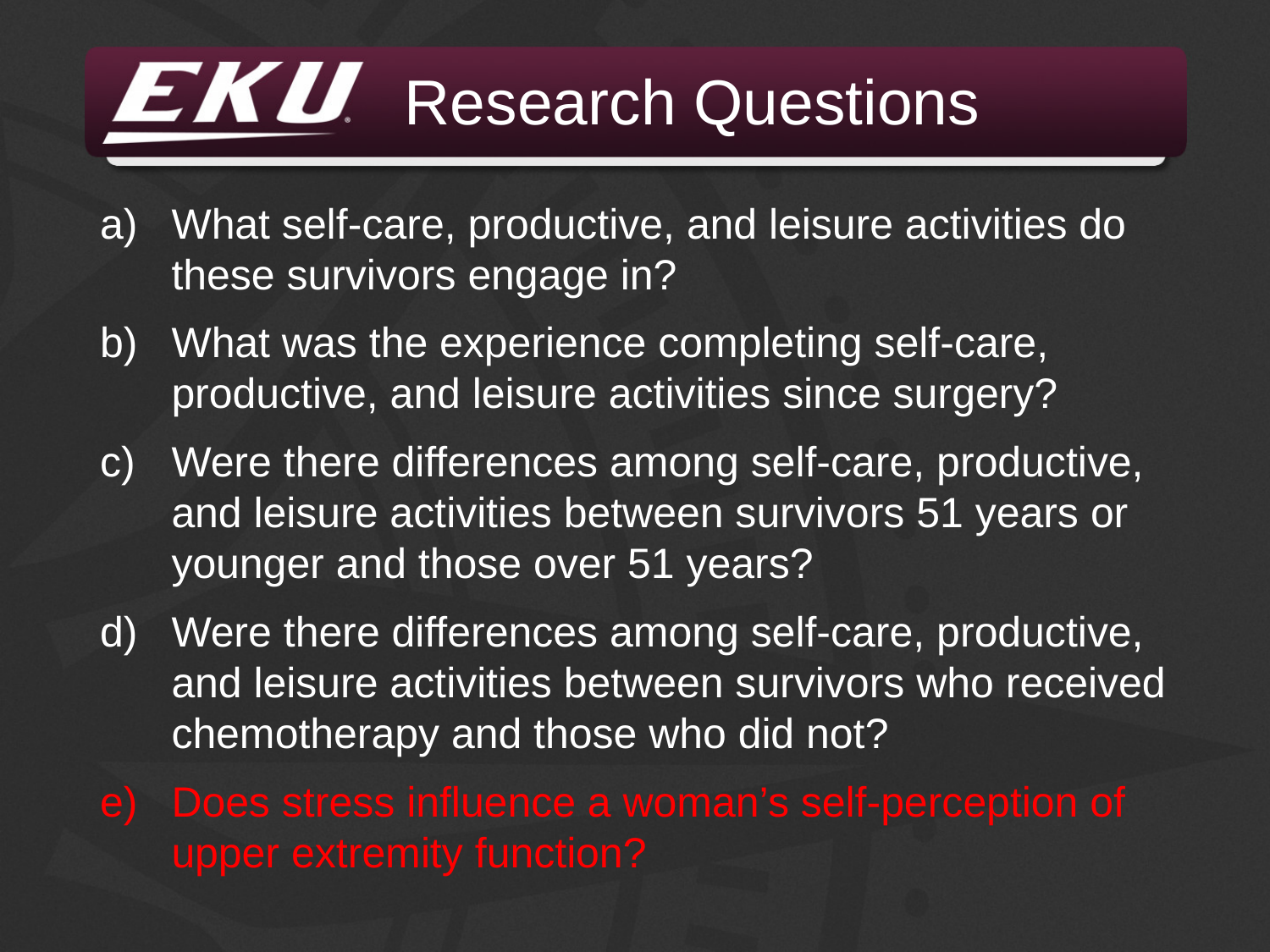

# Research Questions
What self-care, productive, and leisure activities do these survivors engage in?
What was the experience completing self-care, productive, and leisure activities since surgery?
Were there differences among self-care, productive, and leisure activities between survivors 51 years or younger and those over 51 years?
Were there differences among self-care, productive, and leisure activities between survivors who received chemotherapy and those who did not?
Does stress influence a woman’s self-perception of upper extremity function?